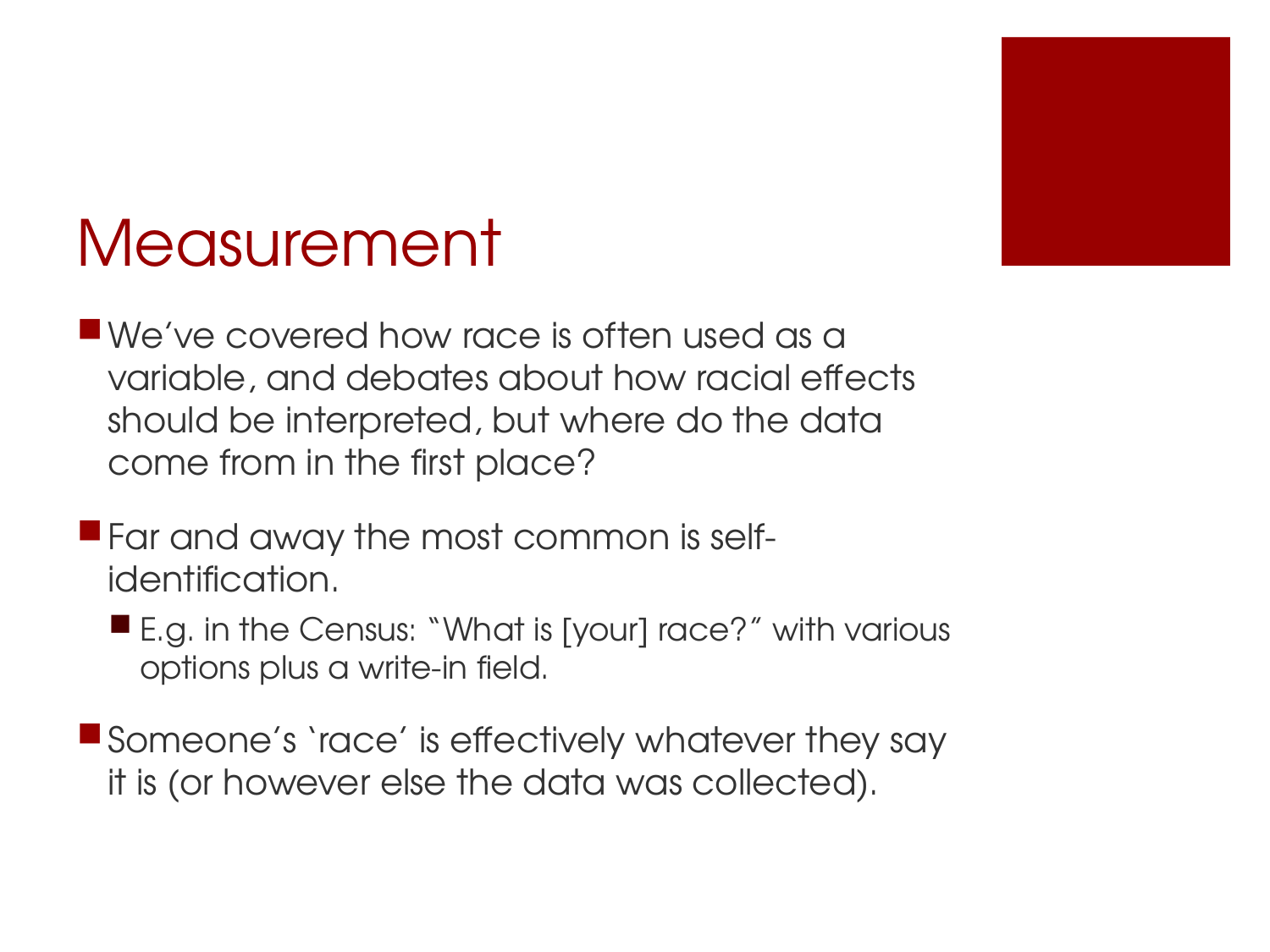

# Measurement
We’ve covered how race is often used as a variable, and debates about how racial effects should be interpreted, but where do the data come from in the first place?
Far and away the most common is self-identification.
E.g. in the Census: “What is [your] race?” with various options plus a write-in field.
Someone’s ‘race’ is effectively whatever they say it is (or however else the data was collected).